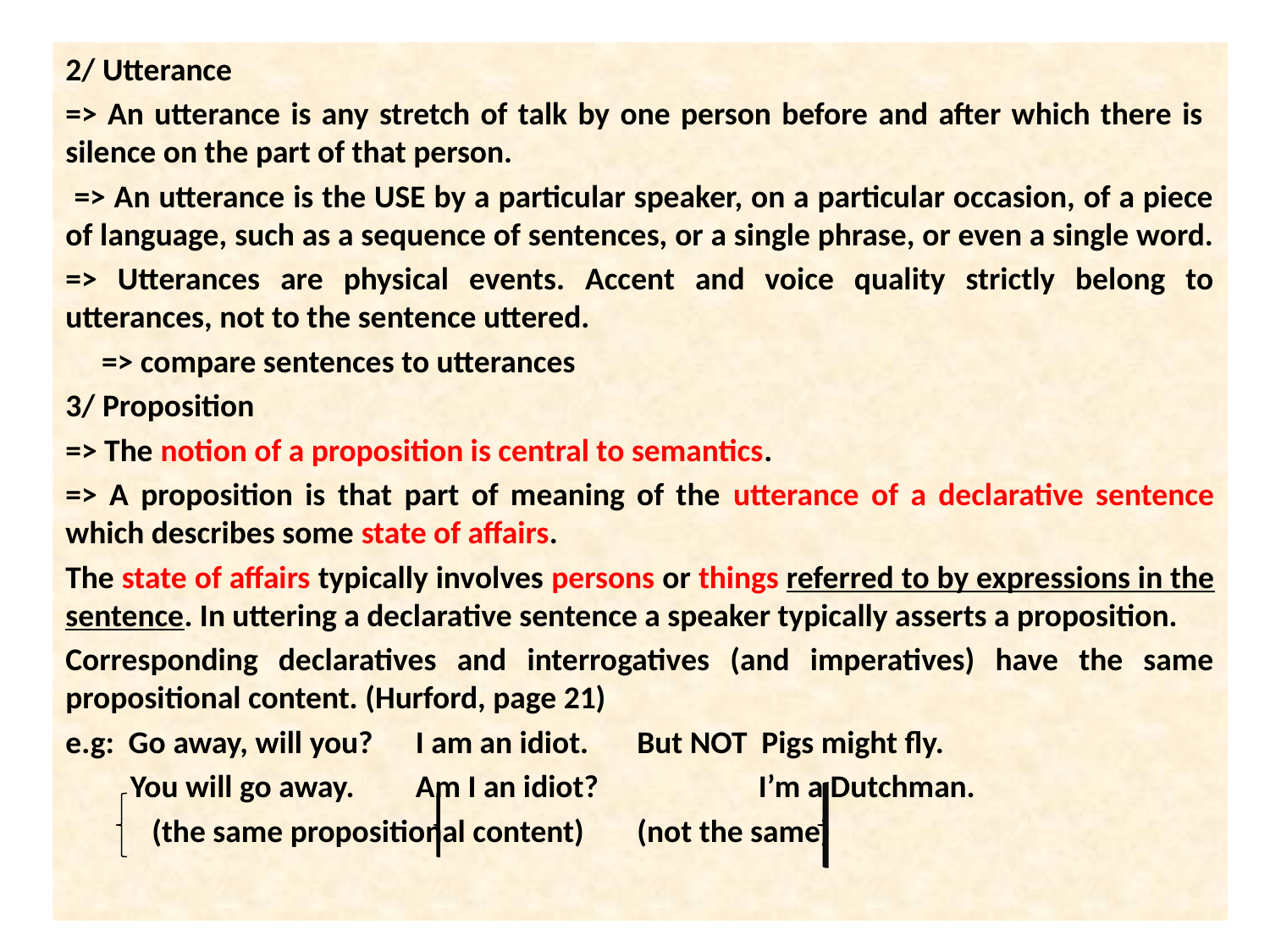

2/ Utterance
=> An utterance is any stretch of talk by one person before and after which there is  silence on the part of that person.
 => An utterance is the USE by a particular speaker, on a particular occasion, of a piece of language, such as a sequence of sentences, or a single phrase, or even a single word.
=> Utterances are physical events. Accent and voice quality strictly belong to utterances, not to the sentence uttered.
     => compare sentences to utterances
3/ Proposition
=> The notion of a proposition is central to semantics.
=> A proposition is that part of meaning of the utterance of a declarative sentence which describes some state of affairs.
The state of affairs typically involves persons or things referred to by expressions in the sentence. In uttering a declarative sentence a speaker typically asserts a proposition.
Corresponding declaratives and interrogatives (and imperatives) have the same propositional content. (Hurford, page 21)
e.g:  Go away, will you? 	 I am an idiot. 	But NOT  Pigs might fly.
         You will go away.	 Am I an idiot?		 I’m a Dutchman.
            (the same propositional content)	(not the same)